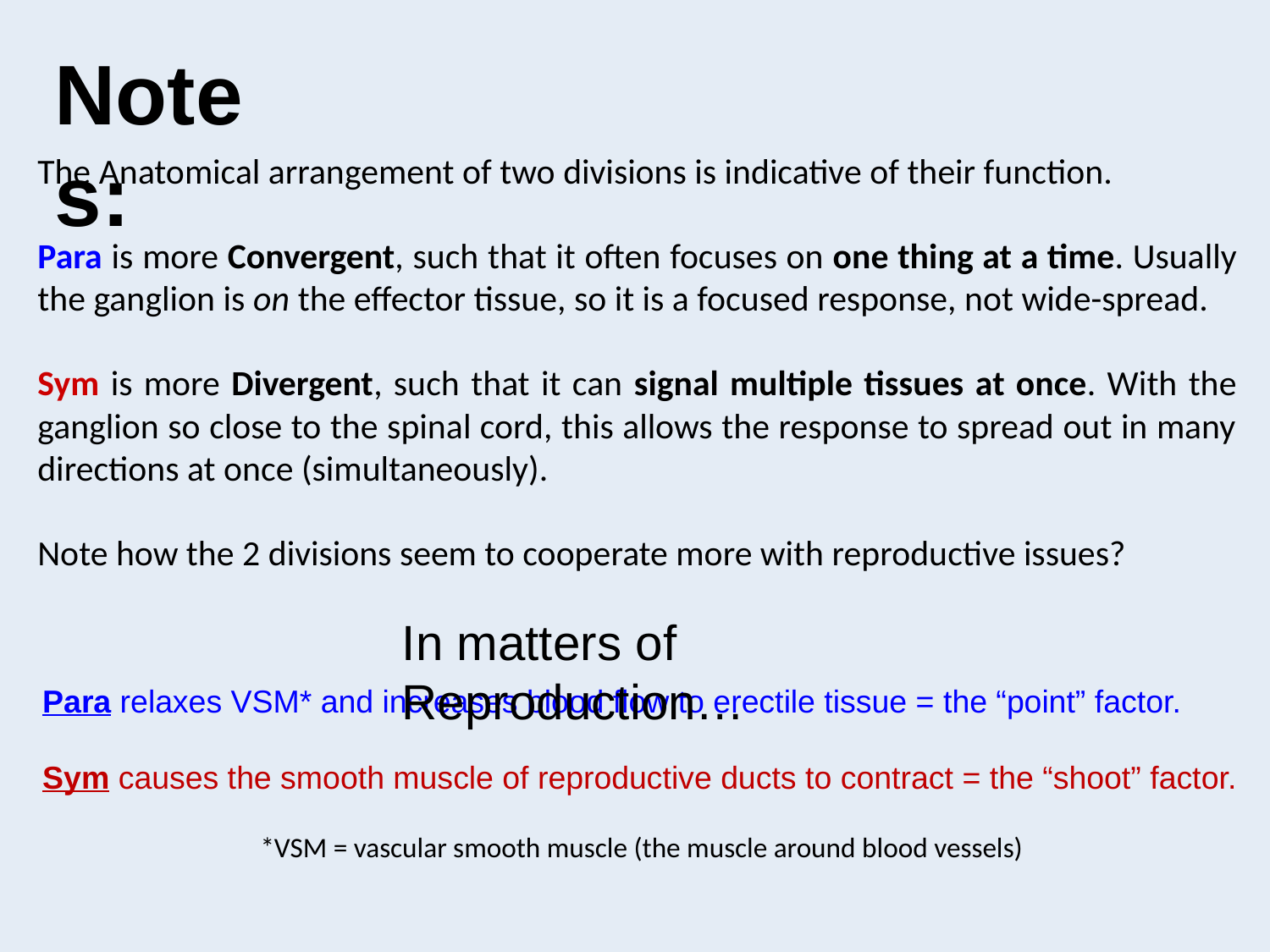

Notes:
The Anatomical arrangement of two divisions is indicative of their function.

Para is more Convergent, such that it often focuses on one thing at a time. Usually the ganglion is on the effector tissue, so it is a focused response, not wide-spread.

Sym is more Divergent, such that it can signal multiple tissues at once. With the ganglion so close to the spinal cord, this allows the response to spread out in many directions at once (simultaneously).

Note how the 2 divisions seem to cooperate more with reproductive issues?
In matters of Reproduction…
Para relaxes VSM* and increases blood flow to erectile tissue = the “point” factor.

Sym causes the smooth muscle of reproductive ducts to contract = the “shoot” factor.
*VSM = vascular smooth muscle (the muscle around blood vessels)